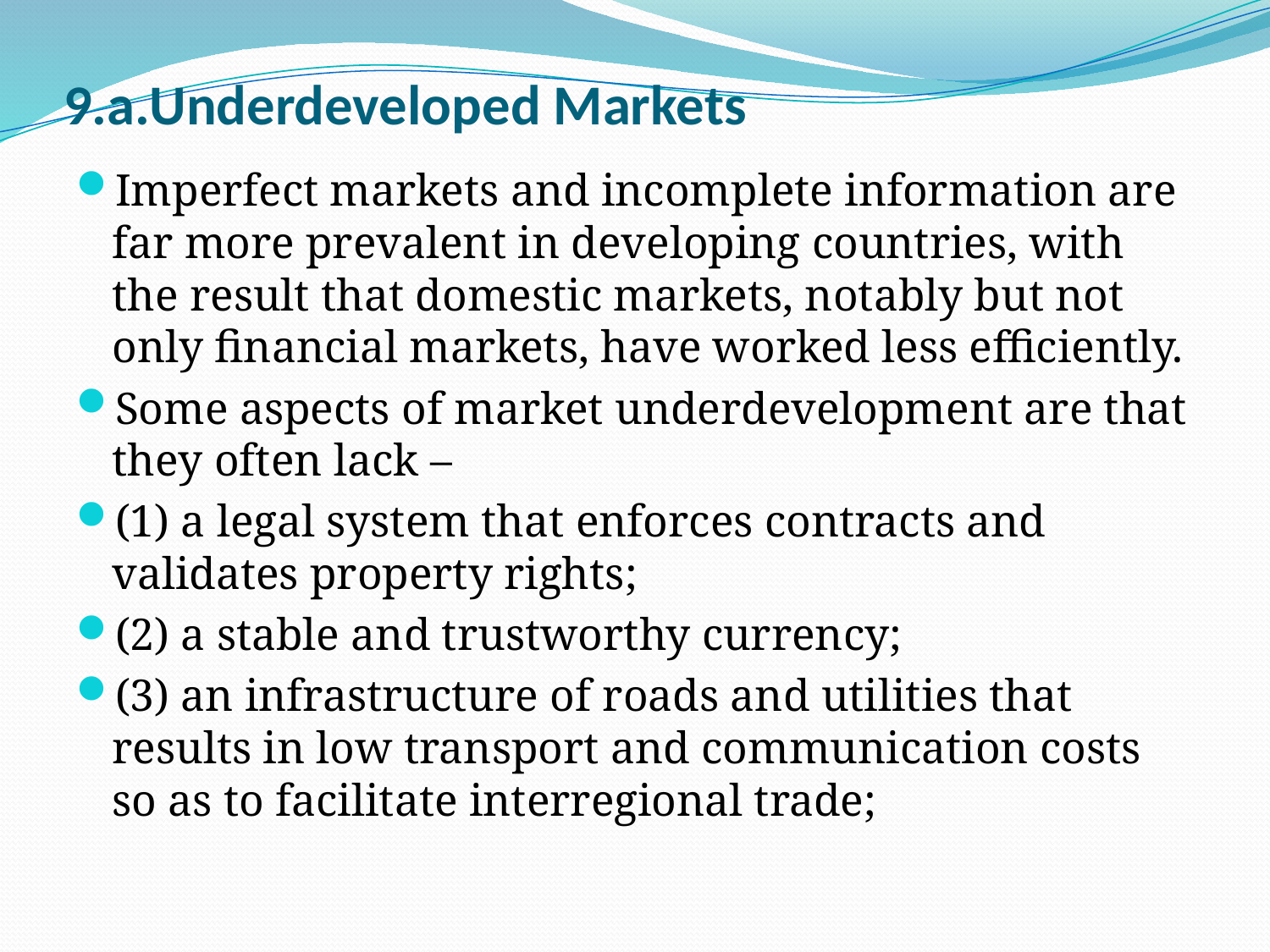

# 9.a.Underdeveloped Markets
Imperfect markets and incomplete information are far more prevalent in developing countries, with the result that domestic markets, notably but not only financial markets, have worked less efficiently.
Some aspects of market underdevelopment are that they often lack –
(1) a legal system that enforces contracts and validates property rights;
(2) a stable and trustworthy currency;
(3) an infrastructure of roads and utilities that results in low transport and communication costs so as to facilitate interregional trade;